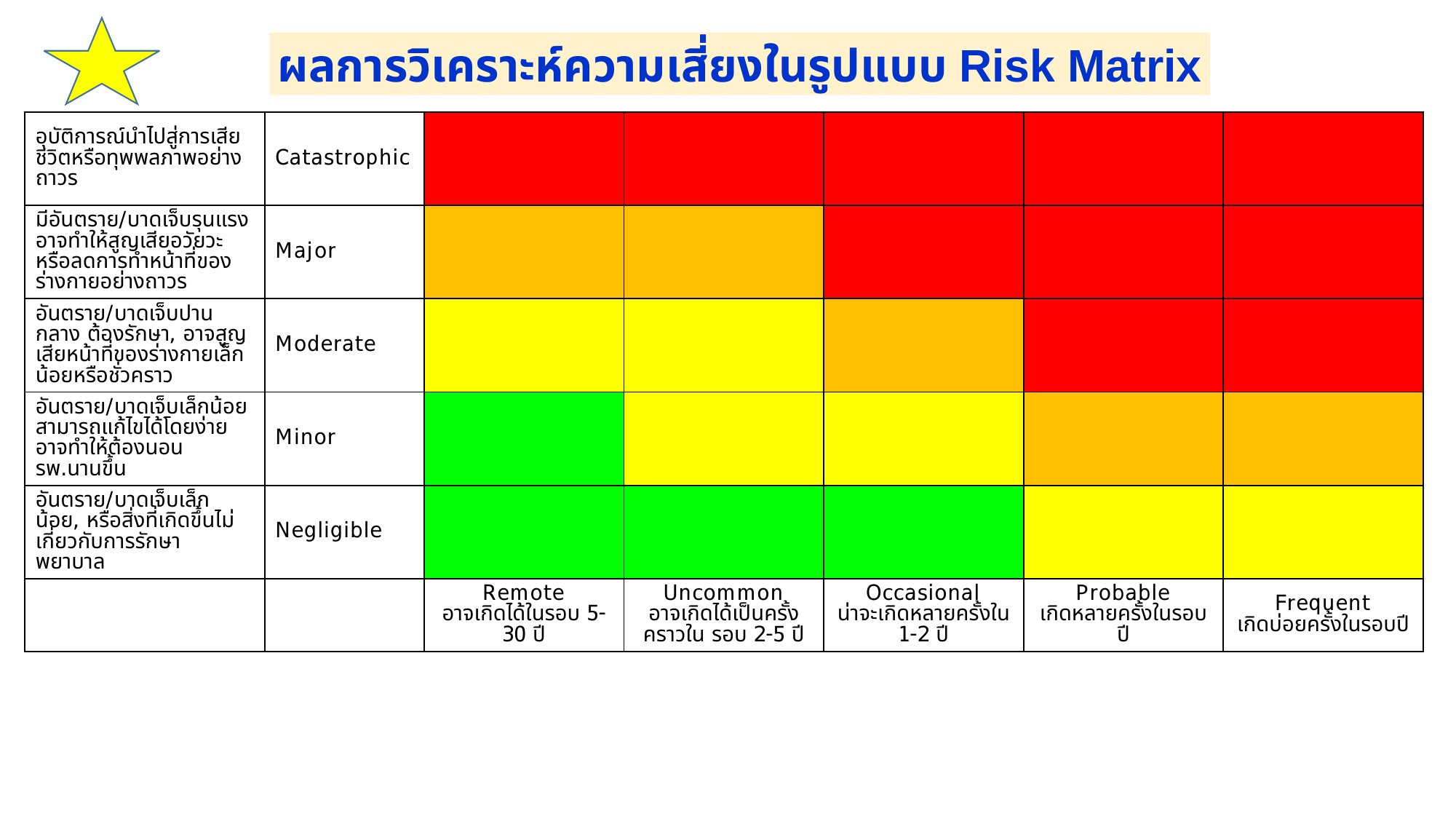

ผลการวิเคราะห์ความเสี่ยงในรูปแบบ Risk Matrix
| อุบัติการณ์นำไปสู่การเสียชีวิตหรือทุพพลภาพอย่างถาวร | Catastrophic |  |  |  |  |  |
| --- | --- | --- | --- | --- | --- | --- |
| มีอันตราย/บาดเจ็บรุนแรง อาจทำให้สูญเสียอวัยวะหรือลดการทำหน้าที่ของร่างกายอย่างถาวร | Major |  |  |  |  |  |
| อันตราย/บาดเจ็บปานกลาง ต้องรักษา, อาจสูญเสียหน้าที่ของร่างกายเล็กน้อยหรือชั่วคราว | Moderate |  |  |  |  |  |
| อันตราย/บาดเจ็บเล็กน้อย สามารถแก้ไขได้โดยง่าย อาจทำให้ต้องนอน รพ.นานขึ้น | Minor |  |  |  |  |  |
| อันตราย/บาดเจ็บเล็กน้อย, หรือสิ่งที่เกิดขึ้นไม่เกี่ยวกับการรักษา พยาบาล | Negligible |  |  |  |  |  |
|  |  | Remote อาจเกิดได้ในรอบ 5-30 ปี | Uncommon อาจเกิดได้เป็นครั้งคราวใน รอบ 2-5 ปี | Occasional น่าจะเกิดหลายครั้งใน 1-2 ปี | Probable เกิดหลายครั้งในรอบปี | Frequent เกิดบ่อยครั้งในรอบปี |